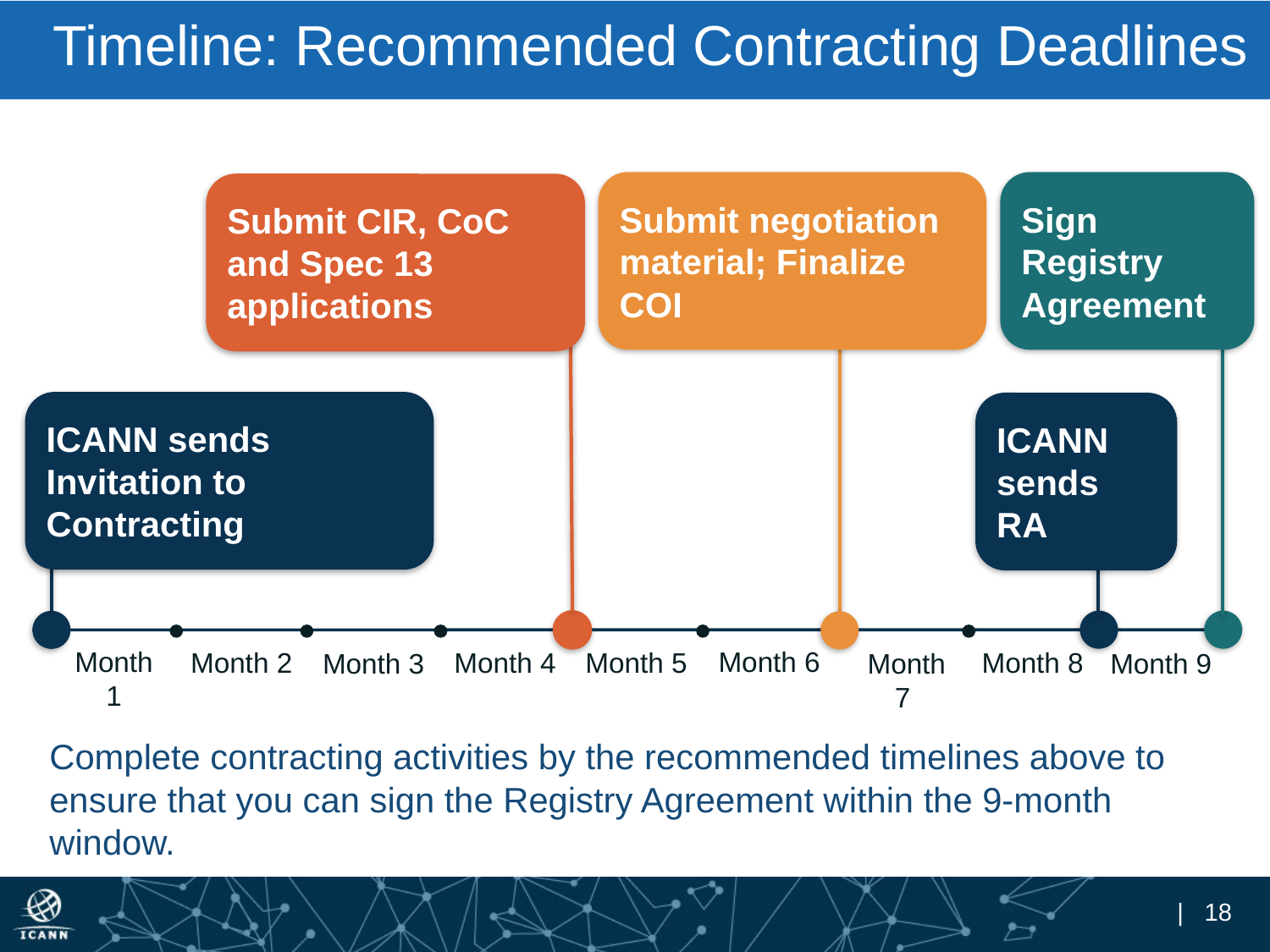

# Timeline: Recommended Contracting Deadlines
Sign Registry Agreement
Submit negotiation material; Finalize COI
Submit CIR, CoC and Spec 13 applications
ICANN sends Invitation to Contracting
ICANN sends RA

Month 1
Month 6
Month 4
Month 5
Month 8
Month 2
Month 3
 Month 7
Month 9
Complete contracting activities by the recommended timelines above to ensure that you can sign the Registry Agreement within the 9-month window.